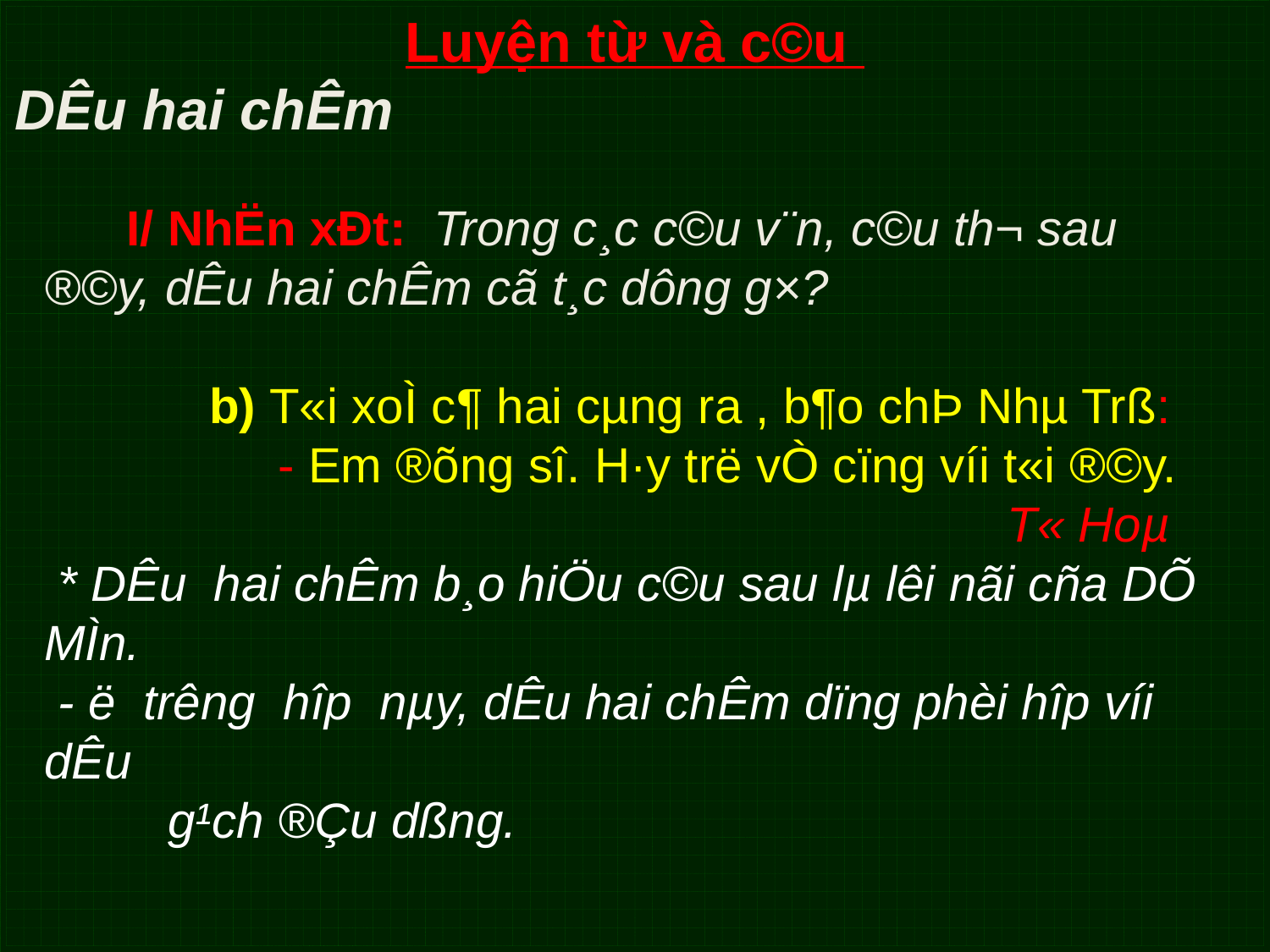

Luyện từ và c©u
DÊu hai chÊm
      I/ NhËn xÐt:  Trong c¸c c©u v¨n, c©u th¬ sau  ®©y, dÊu hai chÊm cã t¸c dông g×?

            b) T«i xoÌ c¶ hai cµng ra , b¶o chÞ Nhµ Trß:
                 - Em ®õng sî. H·y trë vÒ cïng víi t«i ®©y.
                                                                      T« Hoµ
 * DÊu  hai chÊm b¸o hiÖu c©u sau lµ lêi nãi cña DÕ MÌn.
 - ë  tr­êng  hîp  nµy, dÊu hai chÊm dïng phèi hîp víi dÊu
         g¹ch ®Çu dßng.